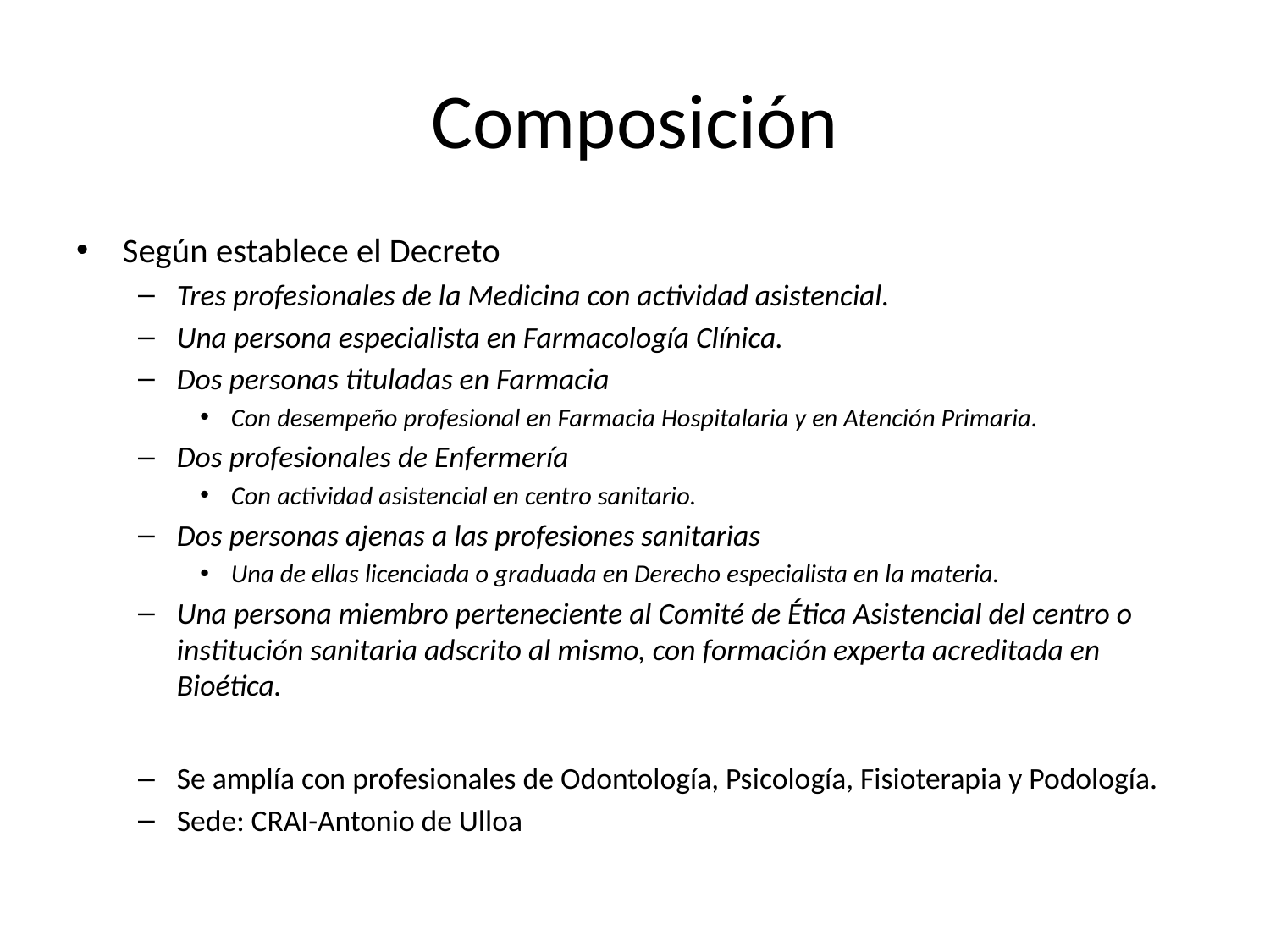

# Composición
Según establece el Decreto
Tres profesionales de la Medicina con actividad asistencial.
Una persona especialista en Farmacología Clínica.
Dos personas tituladas en Farmacia
Con desempeño profesional en Farmacia Hospitalaria y en Atención Primaria.
Dos profesionales de Enfermería
Con actividad asistencial en centro sanitario.
Dos personas ajenas a las profesiones sanitarias
Una de ellas licenciada o graduada en Derecho especialista en la materia.
Una persona miembro perteneciente al Comité de Ética Asistencial del centro o institución sanitaria adscrito al mismo, con formación experta acreditada en Bioética.

Se amplía con profesionales de Odontología, Psicología, Fisioterapia y Podología.
Sede: CRAI-Antonio de Ulloa